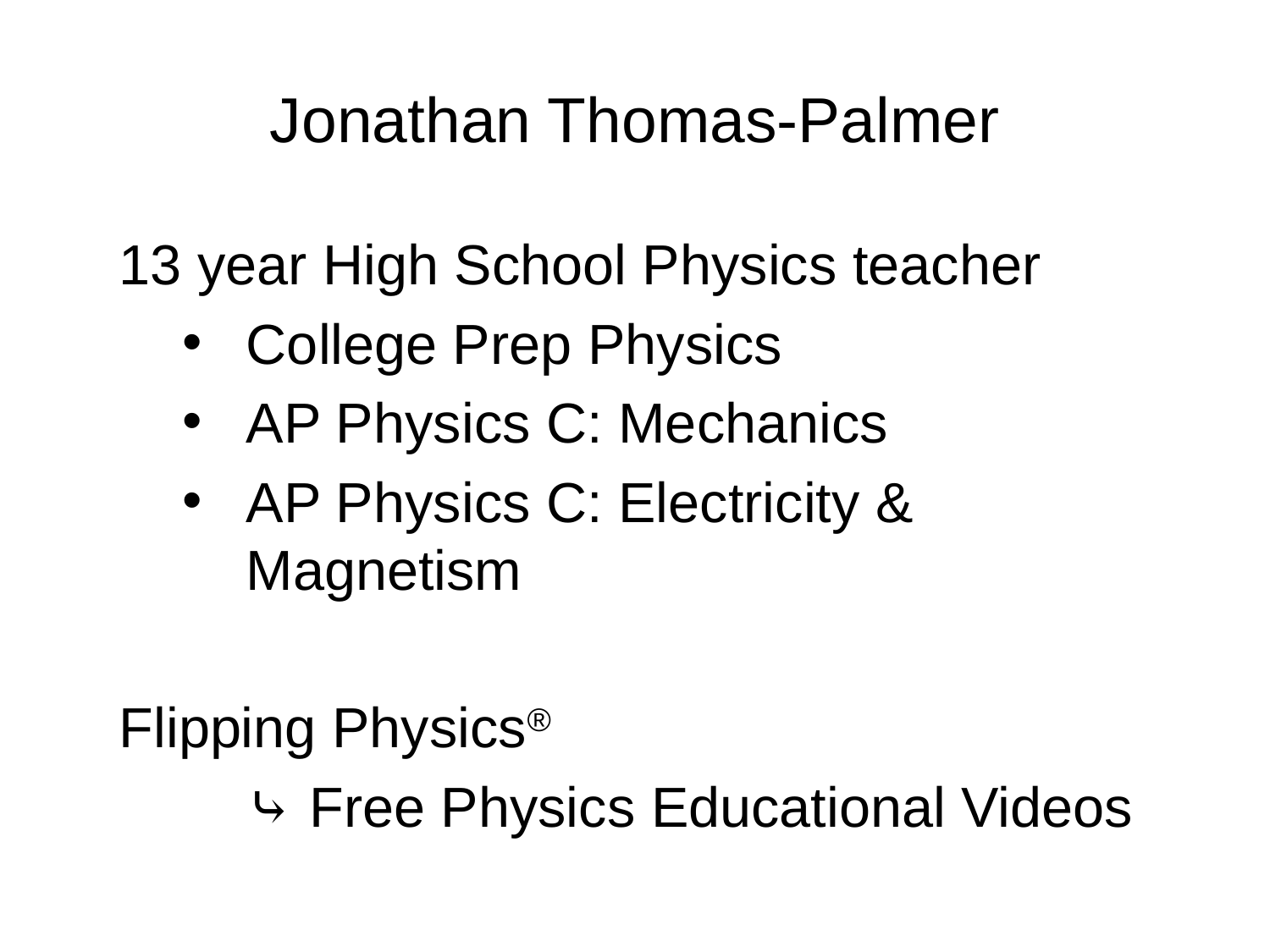

# Jonathan Thomas-Palmer
13 year High School Physics teacher
College Prep Physics
AP Physics C: Mechanics
AP Physics C: Electricity & Magnetism

Flipping Physics®
	⤷ Free Physics Educational Videos